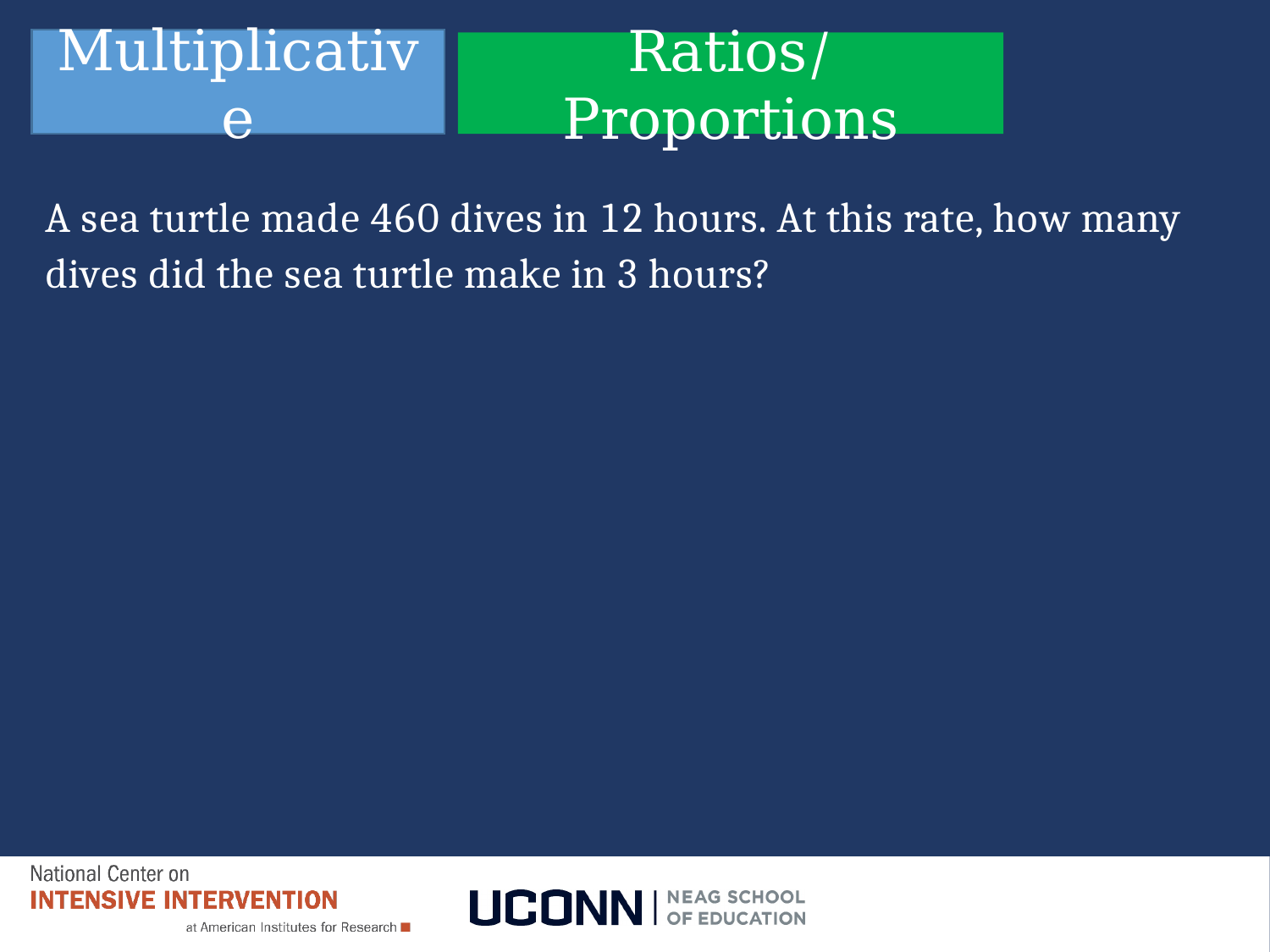

Multiplicative
# Slide 146
Ratios/Proportions
A sea turtle made 460 dives in 12 hours. At this rate, how many dives did the sea turtle make in 3 hours?